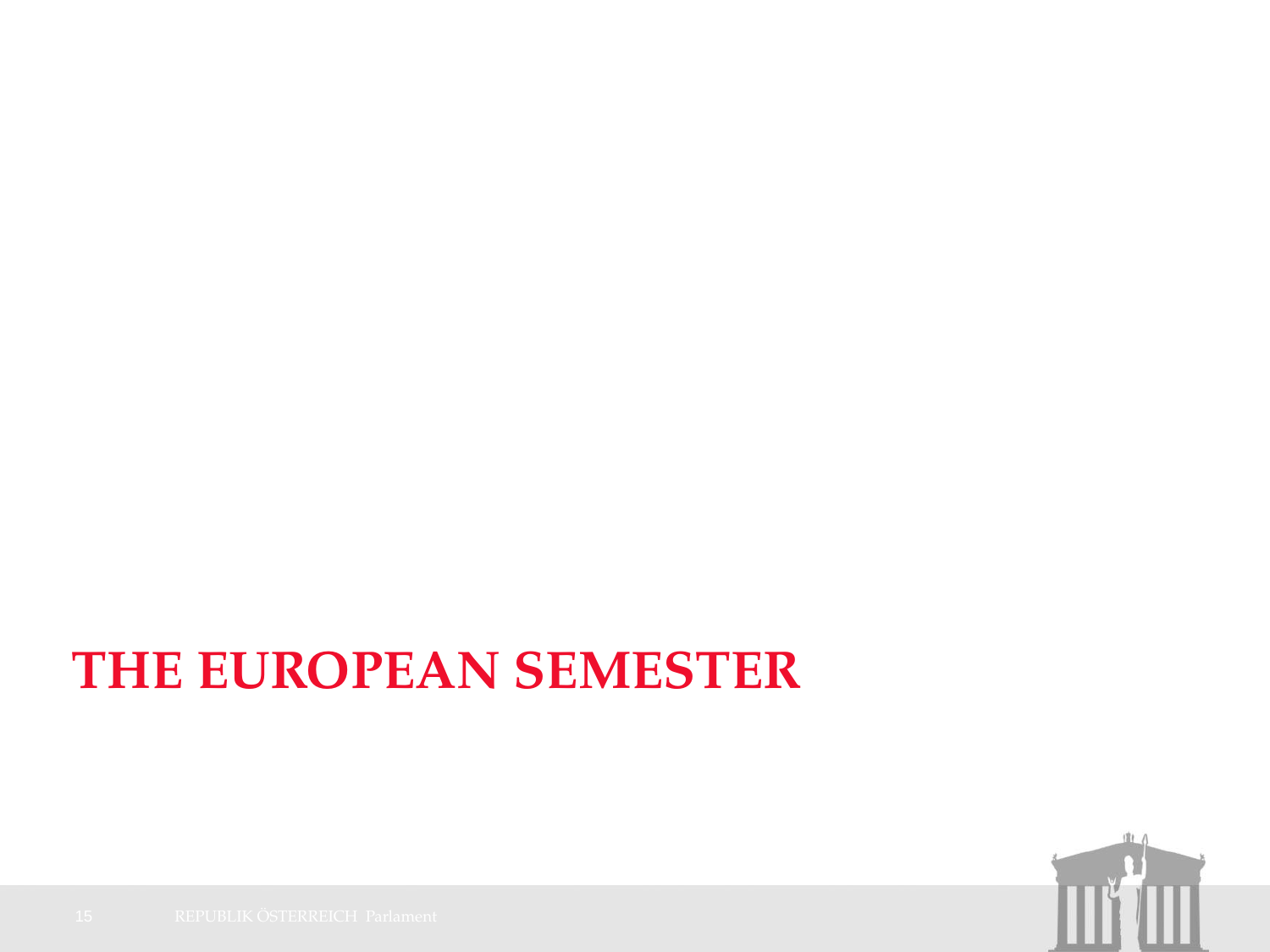

# The European Semester
15
REPUBLIK ÖSTERREICH  Parlament